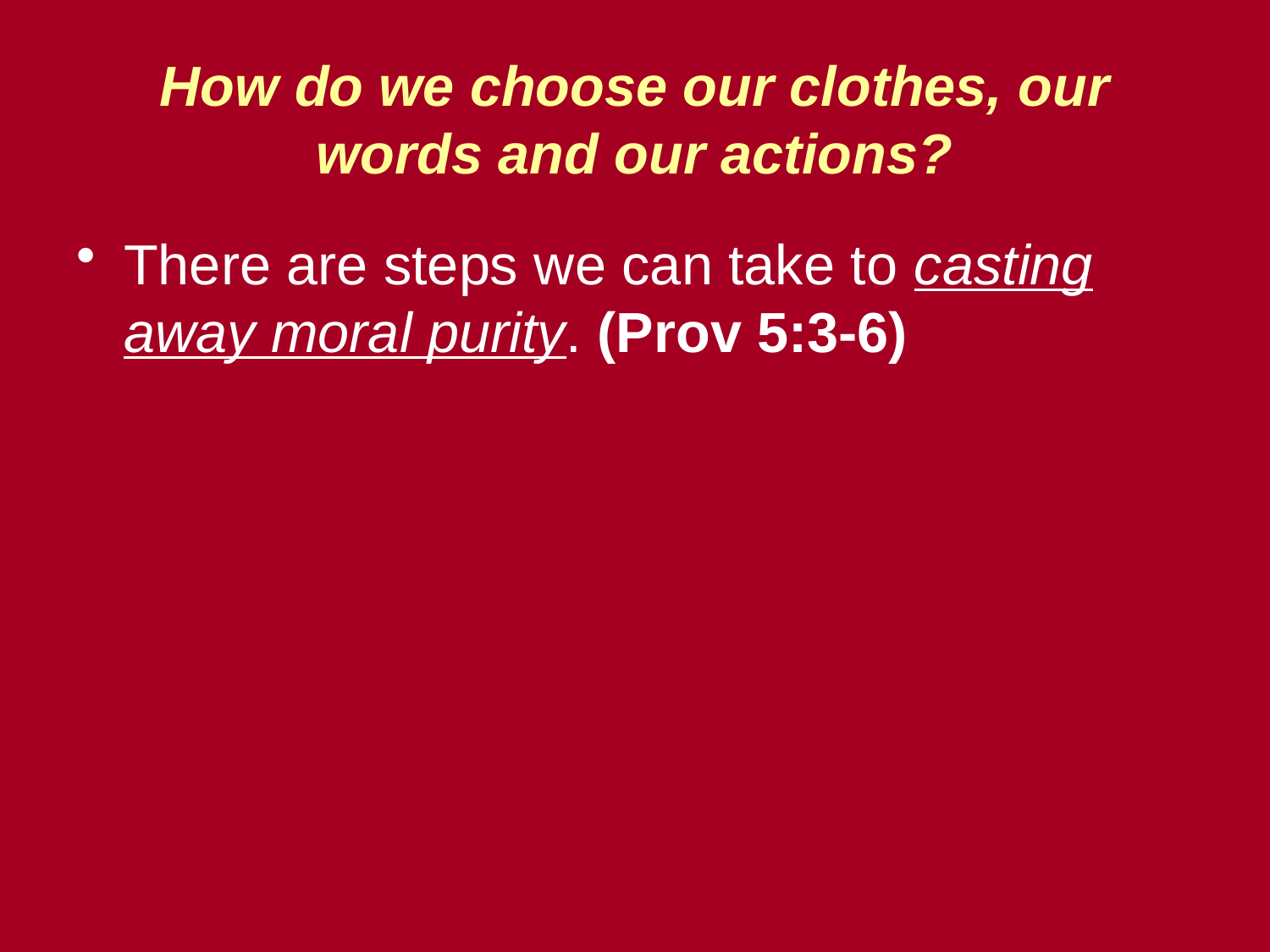

# How do we choose our clothes, our words and our actions?
There are steps we can take to casting away moral purity. (Prov 5:3-6)